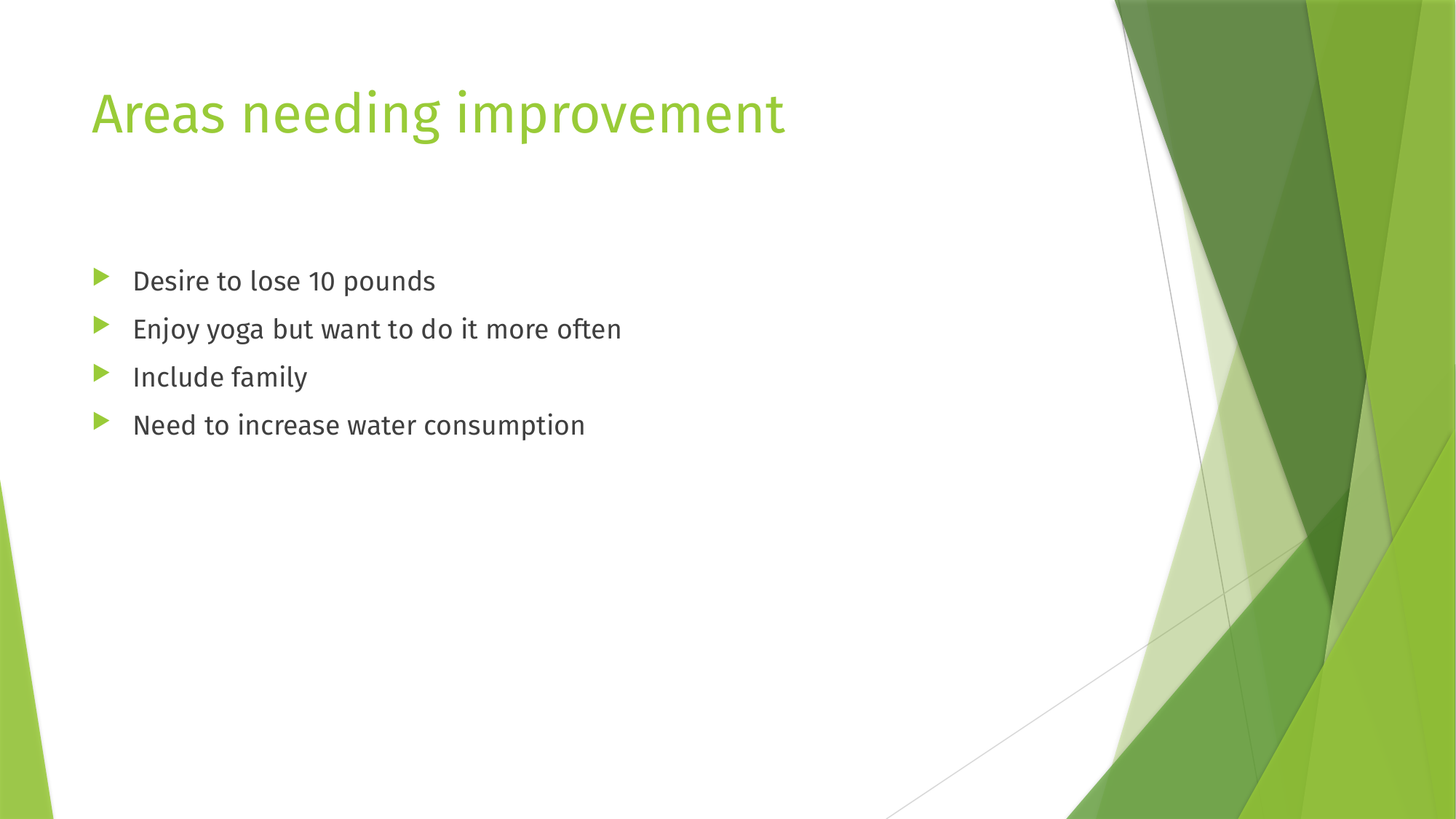

# Areas needing improvement
Desire to lose 10 pounds
Enjoy yoga but want to do it more often
Include family
Need to increase water consumption